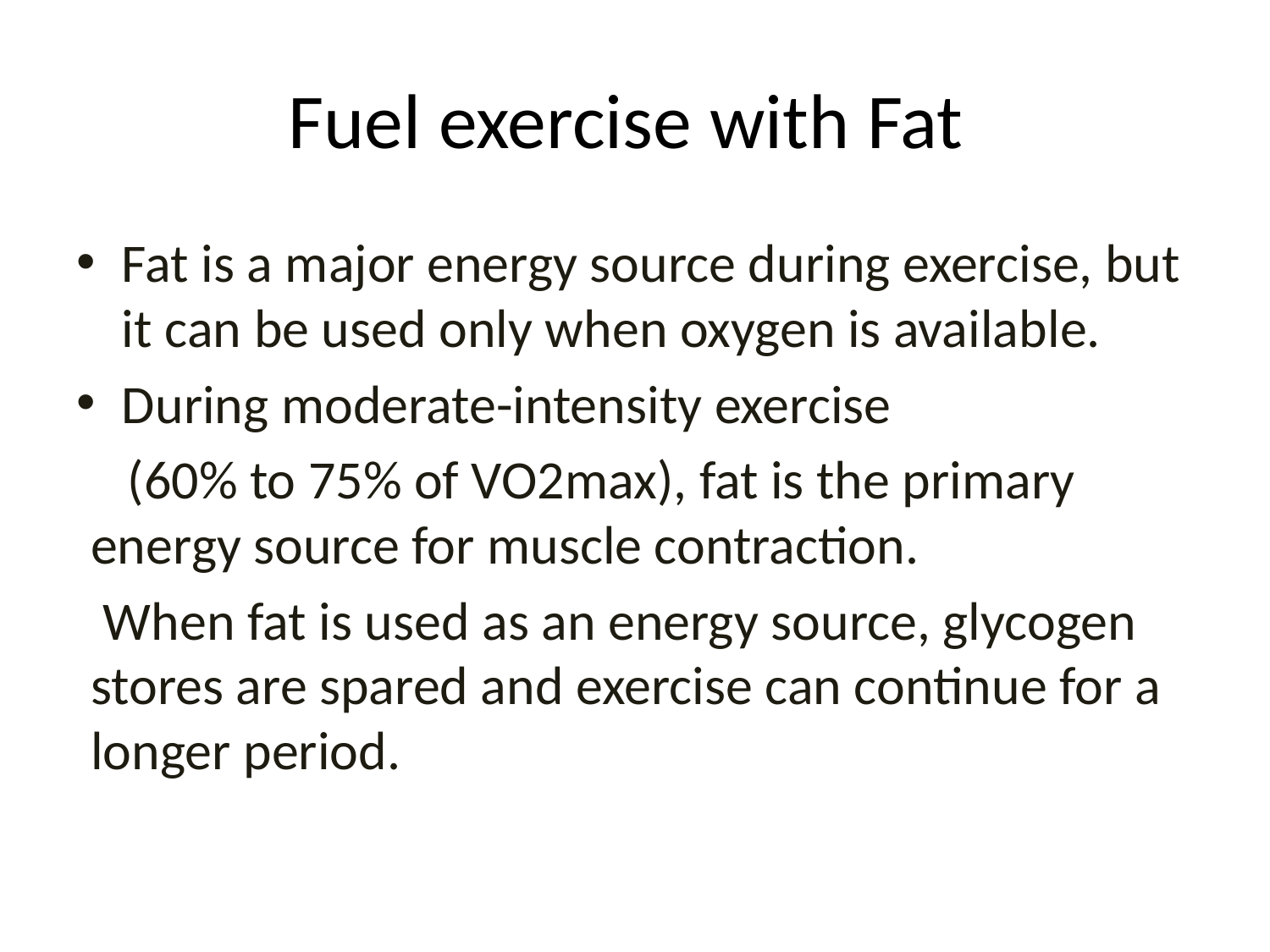

# Fuel exercise with Fat
Fat is a major energy source during exercise, but it can be used only when oxygen is available.
During moderate-intensity exercise
   (60% to 75% of VO2max), fat is the primary energy source for muscle contraction.
 When fat is used as an energy source, glycogen stores are spared and exercise can continue for a longer period.